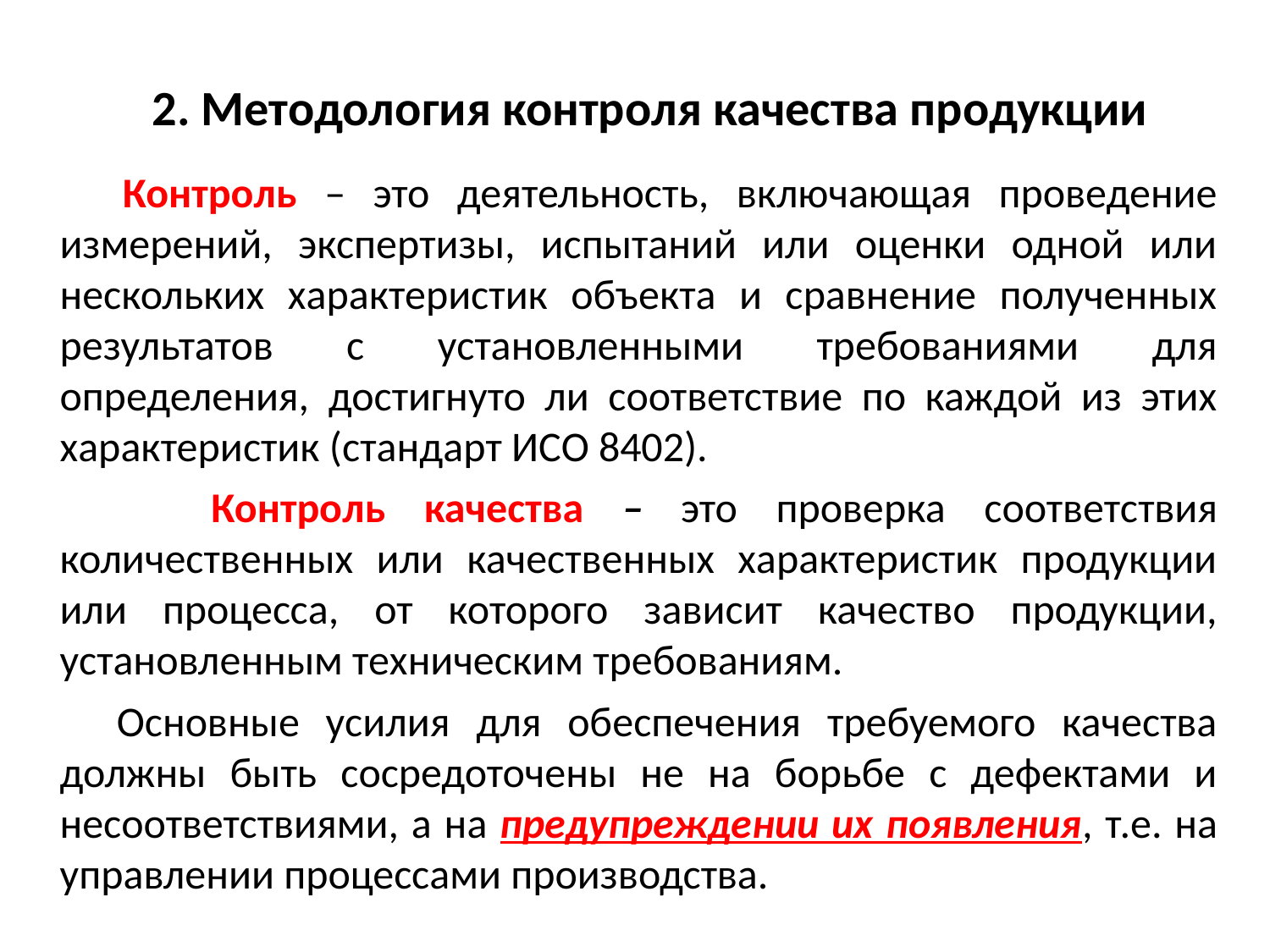

2. Методология контроля качества продукции
    Контроль – это деятельность, включающая проведение измерений, экспертизы, испытаний или оценки одной или нескольких характеристик объекта и сравнение полученных результатов с установленными требованиями для определения, достигнуто ли соответствие по каждой из этих характеристик (стандарт ИСО 8402).
     Контроль качества – это проверка соответствия количественных или качественных характеристик продукции или процесса, от которого зависит качество продукции, установленным техническим требованиям.
    Основные усилия для обеспечения требуемого качества должны быть сосредоточены не на борьбе с дефектами и несоответствиями, а на предупреждении их появления, т.е. на управлении процессами производства.